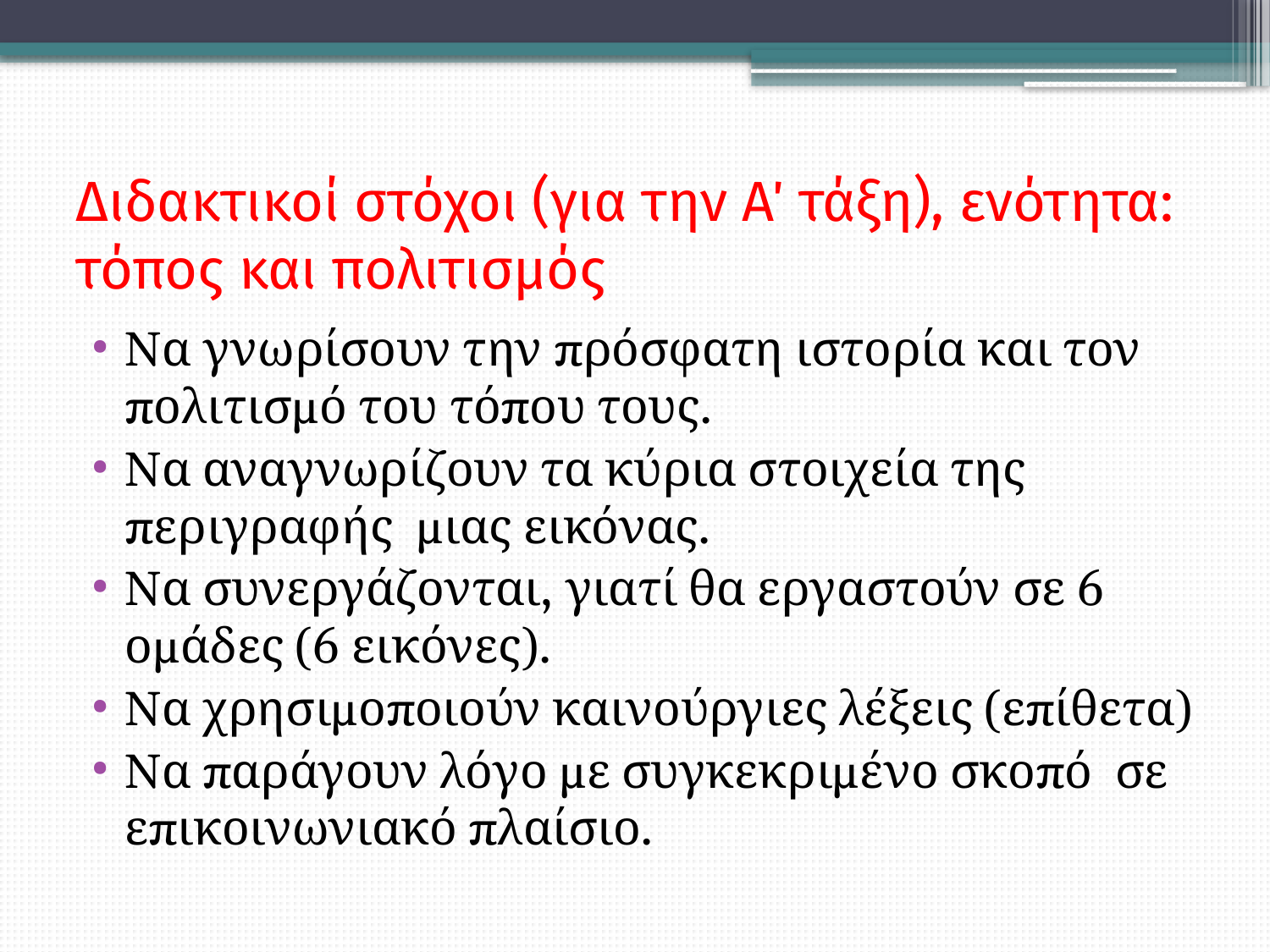

# Διδακτικοί στόχοι (για την Α΄ τάξη), ενότητα: τόπος και πολιτισμός
Να γνωρίσουν την πρόσφατη ιστορία και τον πολιτισμό του τόπου τους.
Να αναγνωρίζουν τα κύρια στοιχεία της περιγραφής  μιας εικόνας.
Να συνεργάζονται, γιατί θα εργαστούν σε 6 ομάδες (6 εικόνες).
Να χρησιμοποιούν καινούργιες λέξεις (επίθετα)
Να παράγουν λόγο με συγκεκριμένο σκοπό  σε επικοινωνιακό πλαίσιο.